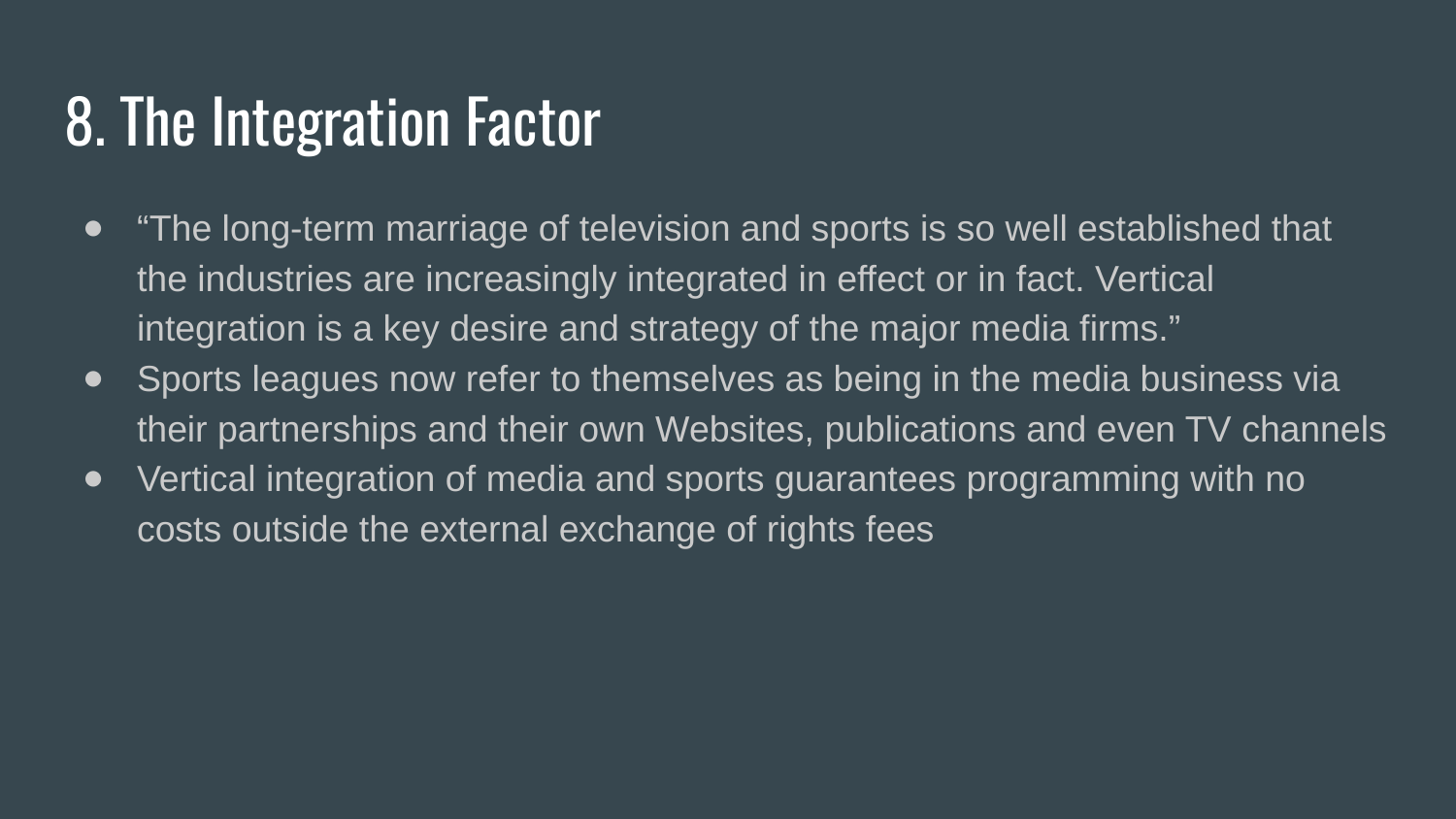

# 8. The Integration Factor
“The long-term marriage of television and sports is so well established that the industries are increasingly integrated in effect or in fact. Vertical integration is a key desire and strategy of the major media firms.”
Sports leagues now refer to themselves as being in the media business via their partnerships and their own Websites, publications and even TV channels
Vertical integration of media and sports guarantees programming with no costs outside the external exchange of rights fees